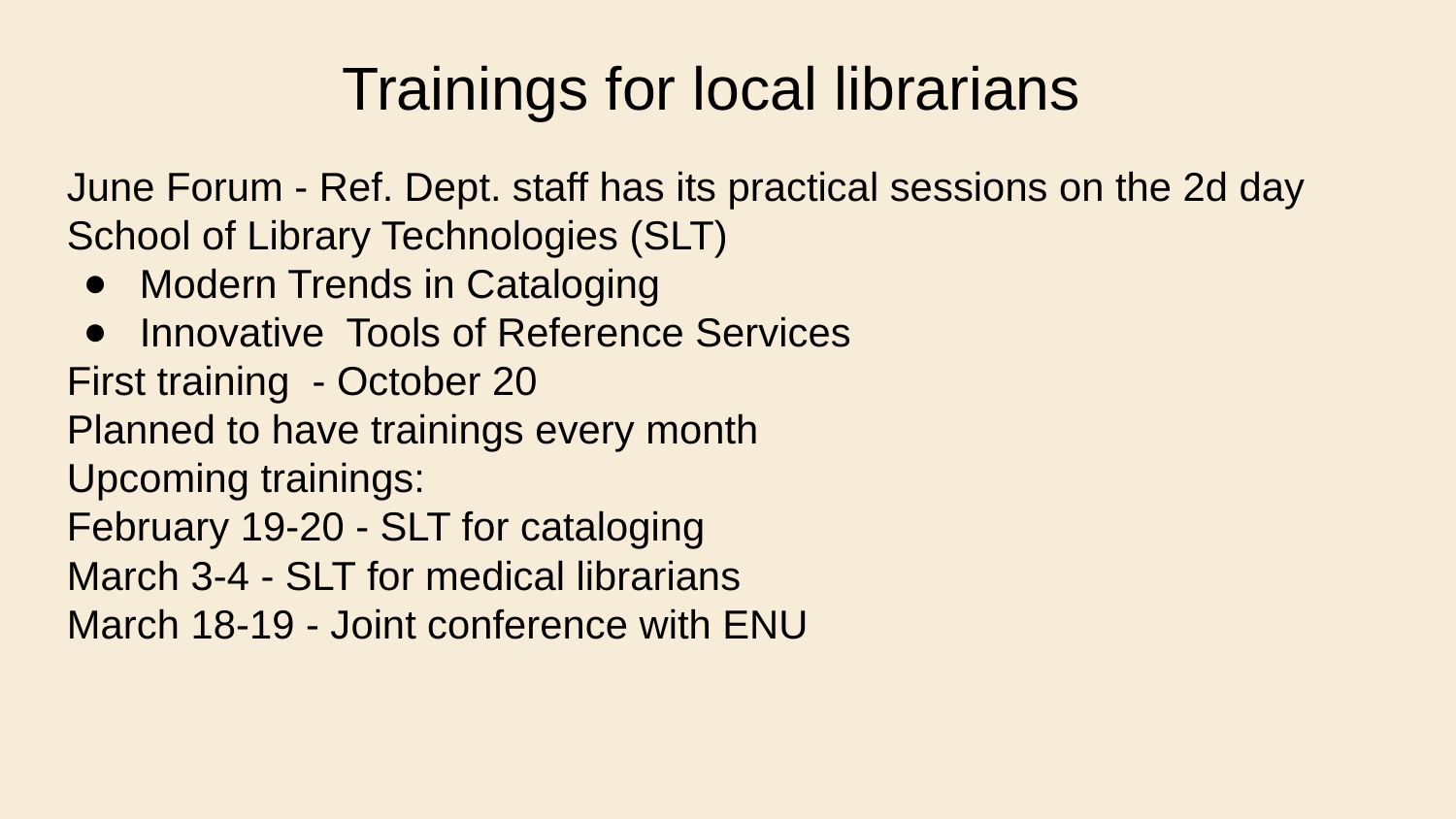

# Trainings for local librarians
June Forum - Ref. Dept. staff has its practical sessions on the 2d day
School of Library Technologies (SLT)
Modern Trends in Cataloging
Innovative  Tools of Reference Services
First training  - October 20
Planned to have trainings every month
Upcoming trainings:
February 19-20 - SLT for cataloging
March 3-4 - SLT for medical librarians
March 18-19 - Joint conference with ENU